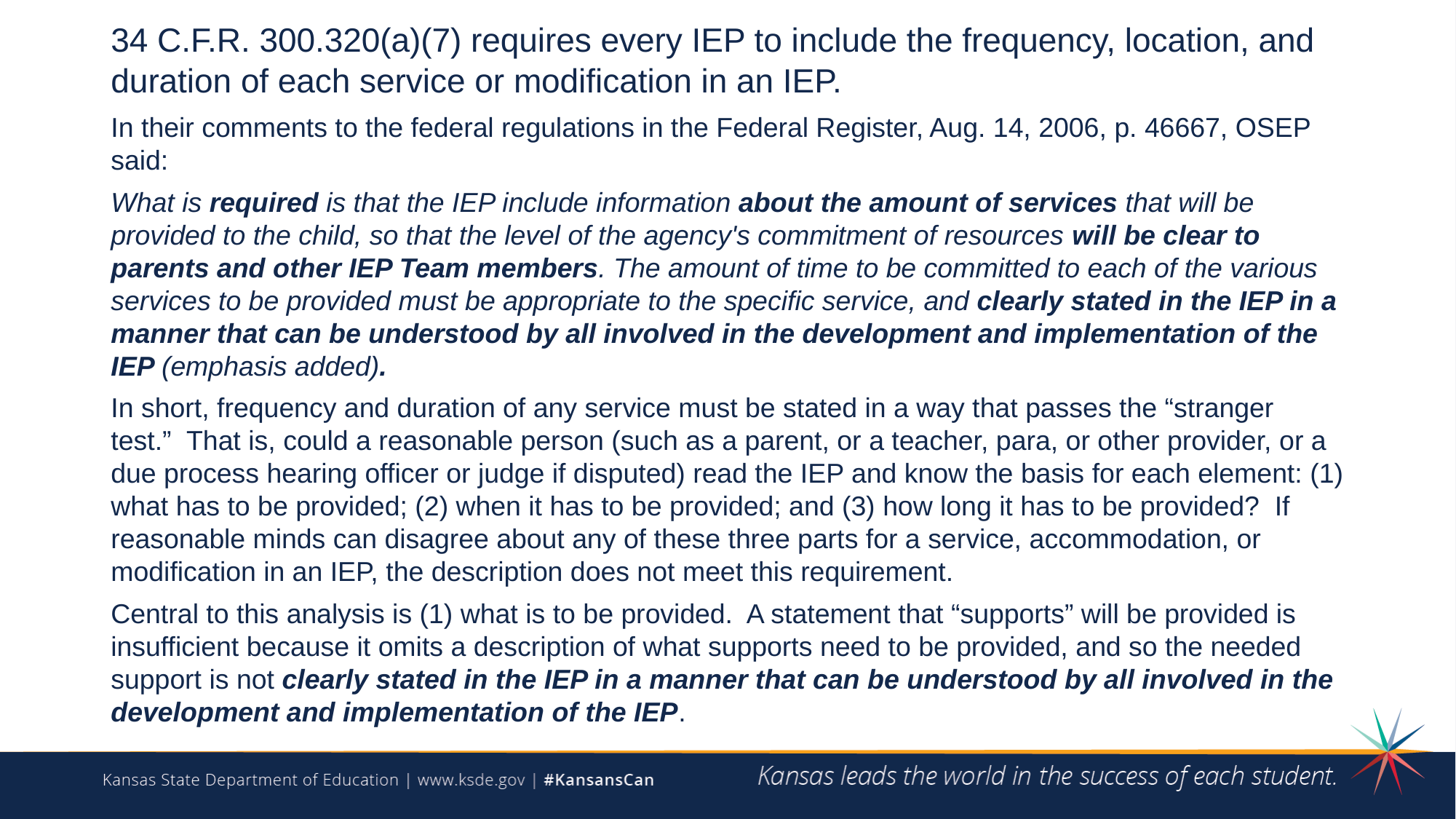

# 34 C.F.R. 300.320(a)(7) requires every IEP to include the frequency, location, and duration of each service or modification in an IEP.
In their comments to the federal regulations in the Federal Register, Aug. 14, 2006, p. 46667, OSEP said:
What is required is that the IEP include information about the amount of services that will be provided to the child, so that the level of the agency's commitment of resources will be clear to parents and other IEP Team members. The amount of time to be committed to each of the various services to be provided must be appropriate to the specific service, and clearly stated in the IEP in a manner that can be understood by all involved in the development and implementation of the IEP (emphasis added).
In short, frequency and duration of any service must be stated in a way that passes the “stranger test.”  That is, could a reasonable person (such as a parent, or a teacher, para, or other provider, or a due process hearing officer or judge if disputed) read the IEP and know the basis for each element: (1) what has to be provided; (2) when it has to be provided; and (3) how long it has to be provided?  If reasonable minds can disagree about any of these three parts for a service, accommodation, or modification in an IEP, the description does not meet this requirement.
Central to this analysis is (1) what is to be provided.  A statement that “supports” will be provided is insufficient because it omits a description of what supports need to be provided, and so the needed support is not clearly stated in the IEP in a manner that can be understood by all involved in the development and implementation of the IEP.